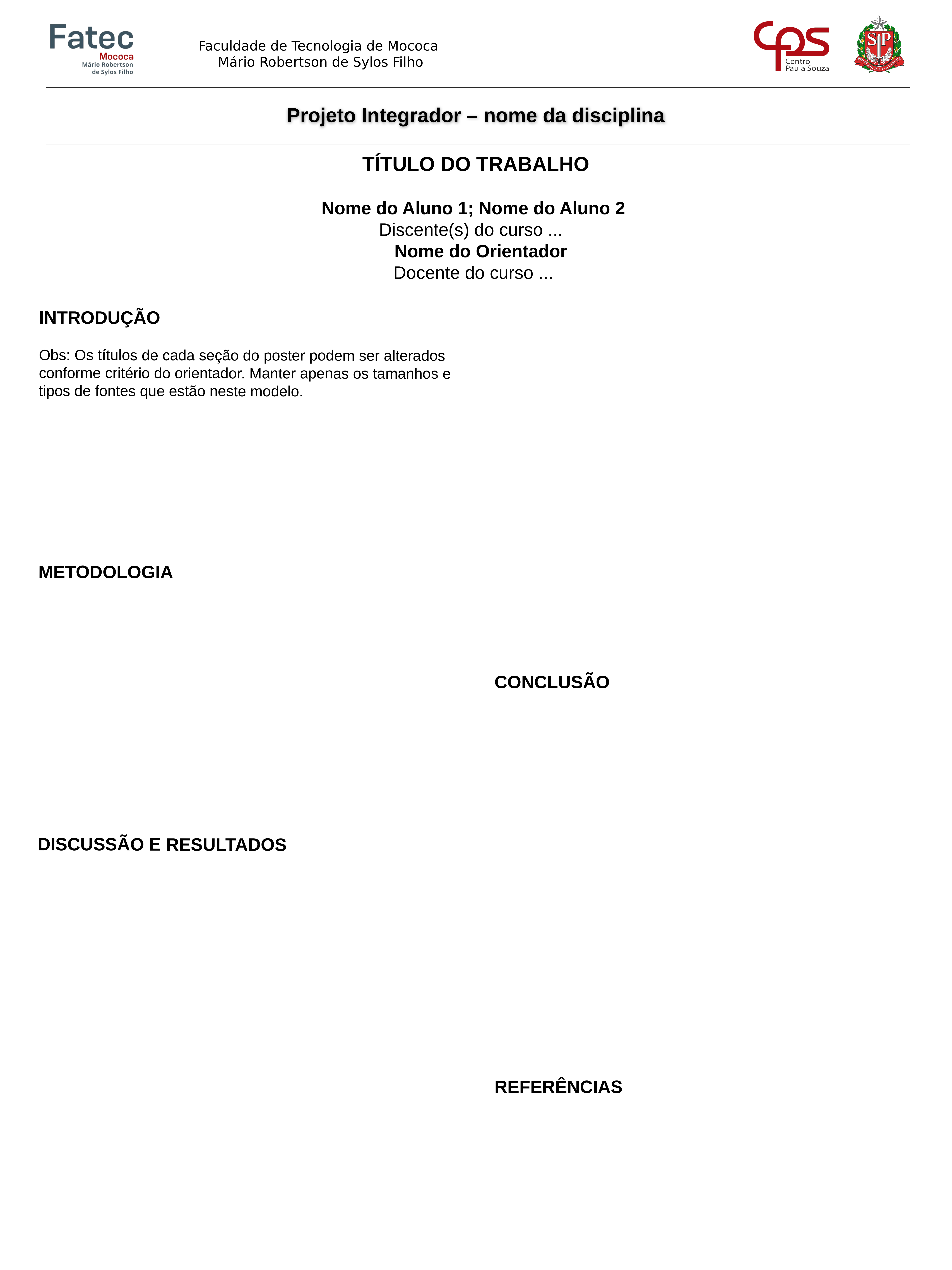

Projeto Integrador – nome da disciplina
TÍTULO DO TRABALHO

Nome do Aluno 1; Nome do Aluno 2
Discente(s) do curso ...
  Nome do Orientador
Docente do curso ...
INTRODUÇÃO

Obs: Os títulos de cada seção do poster podem ser alterados conforme critério do orientador. Manter apenas os tamanhos e tipos de fontes que estão neste modelo.

METODOLOGIA

DISCUSSÃO E RESULTADOS

CONCLUSÃO

REFERÊNCIAS